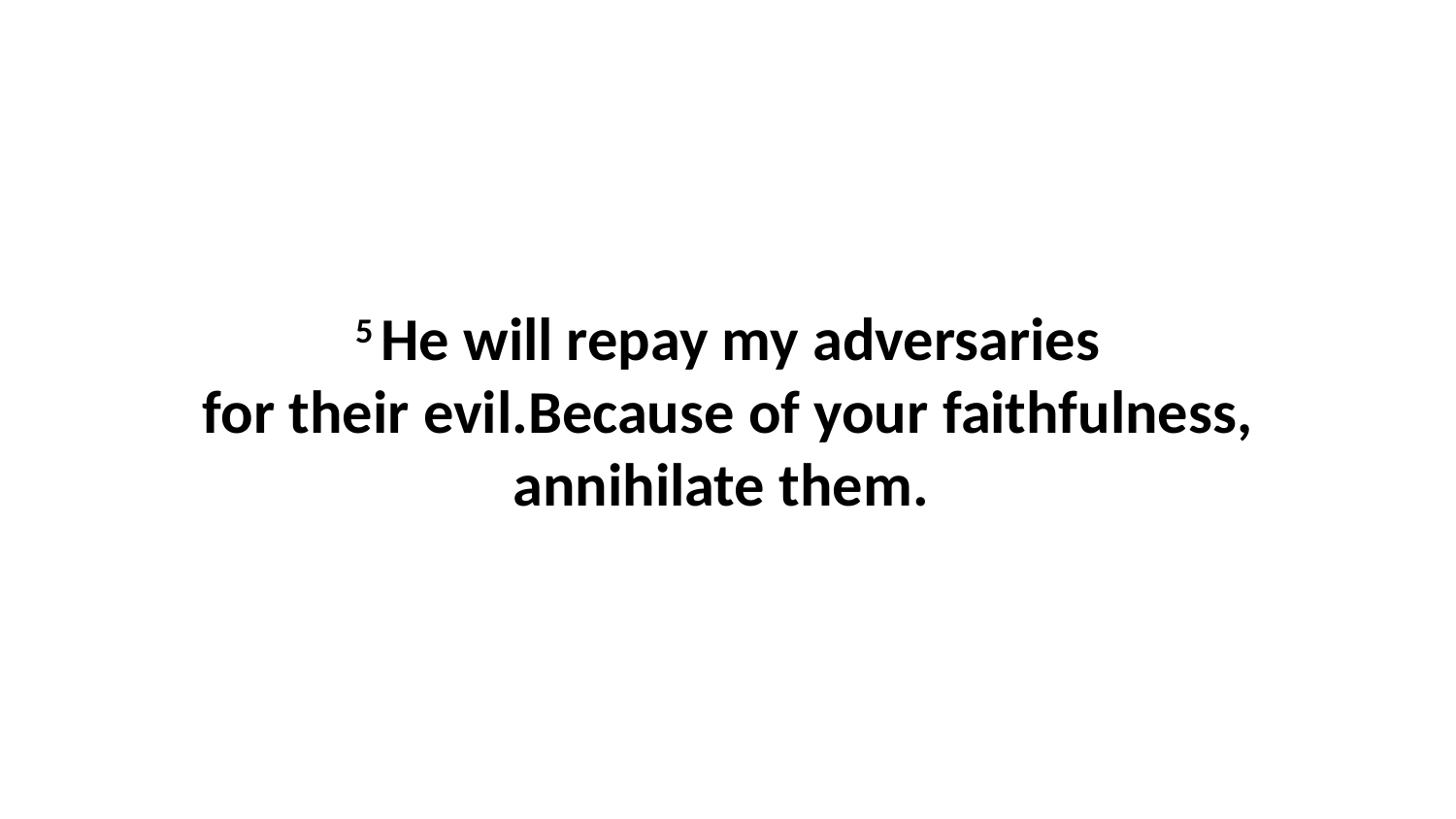

5 He will repay my adversaries for their evil.Because of your faithfulness, annihilate them.